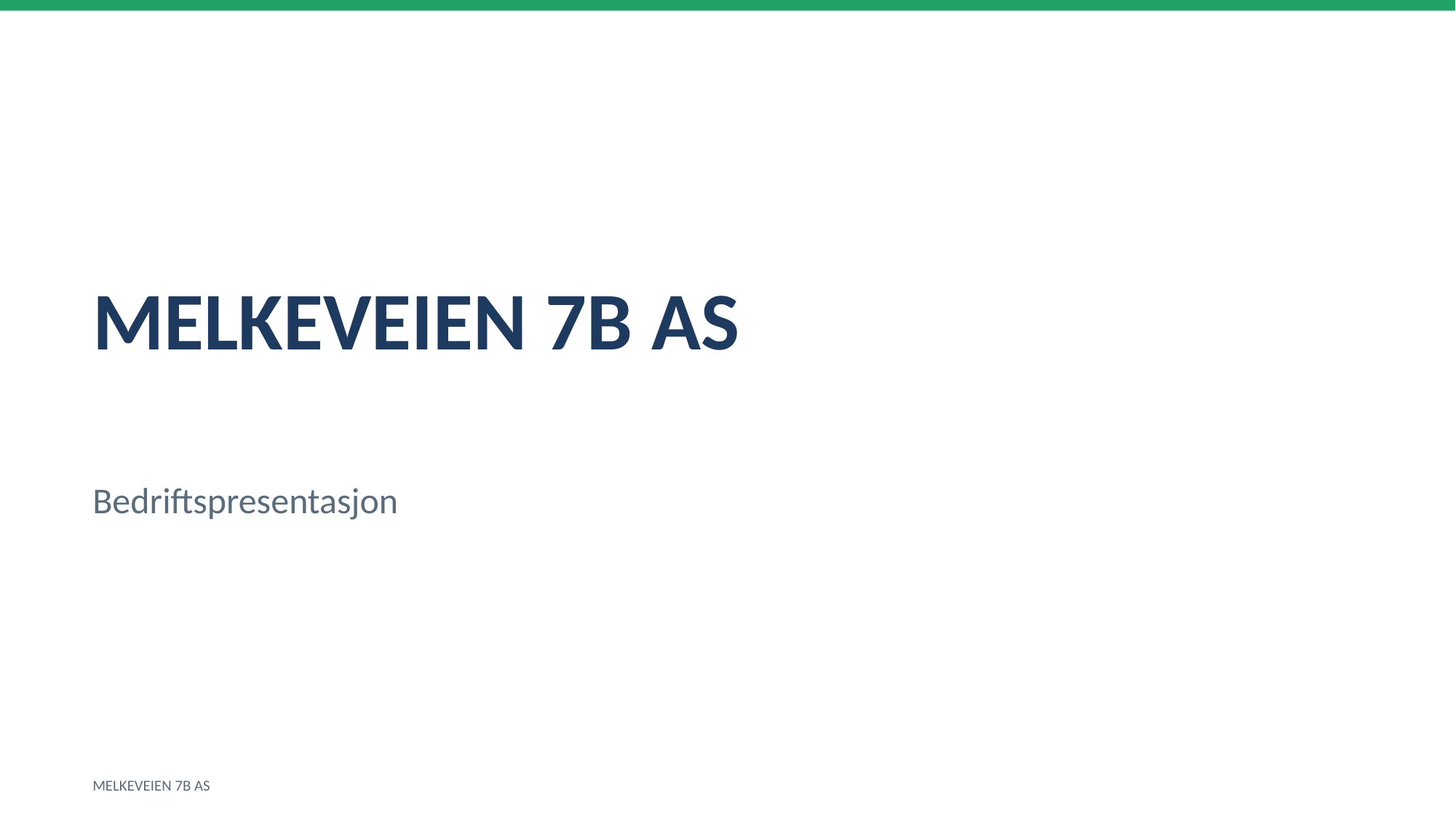

MELKEVEIEN 7B AS
Bedriftspresentasjon
MELKEVEIEN 7B AS